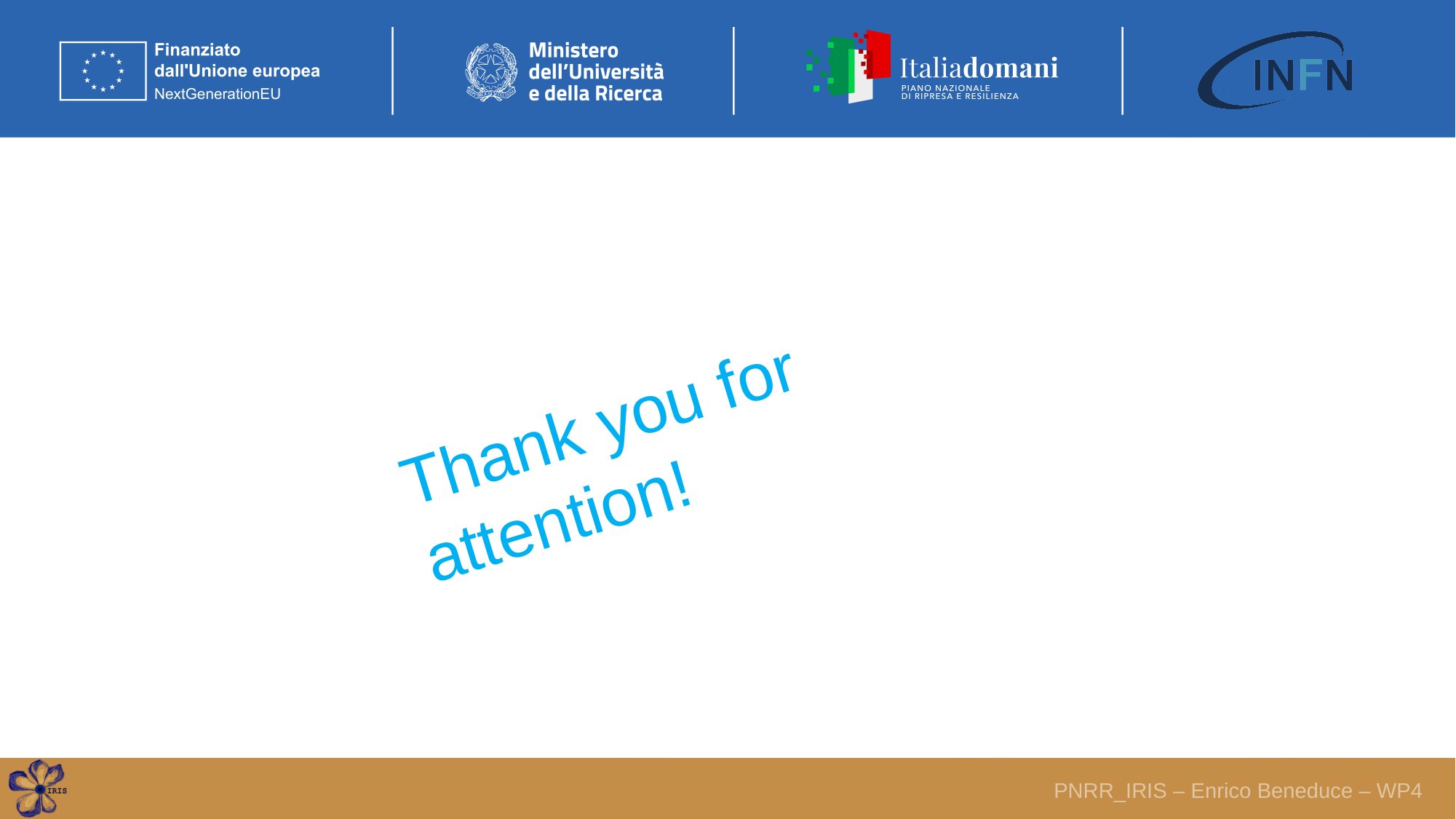

Thank you for attention!
PNRR_IRIS – Enrico Beneduce – WP4